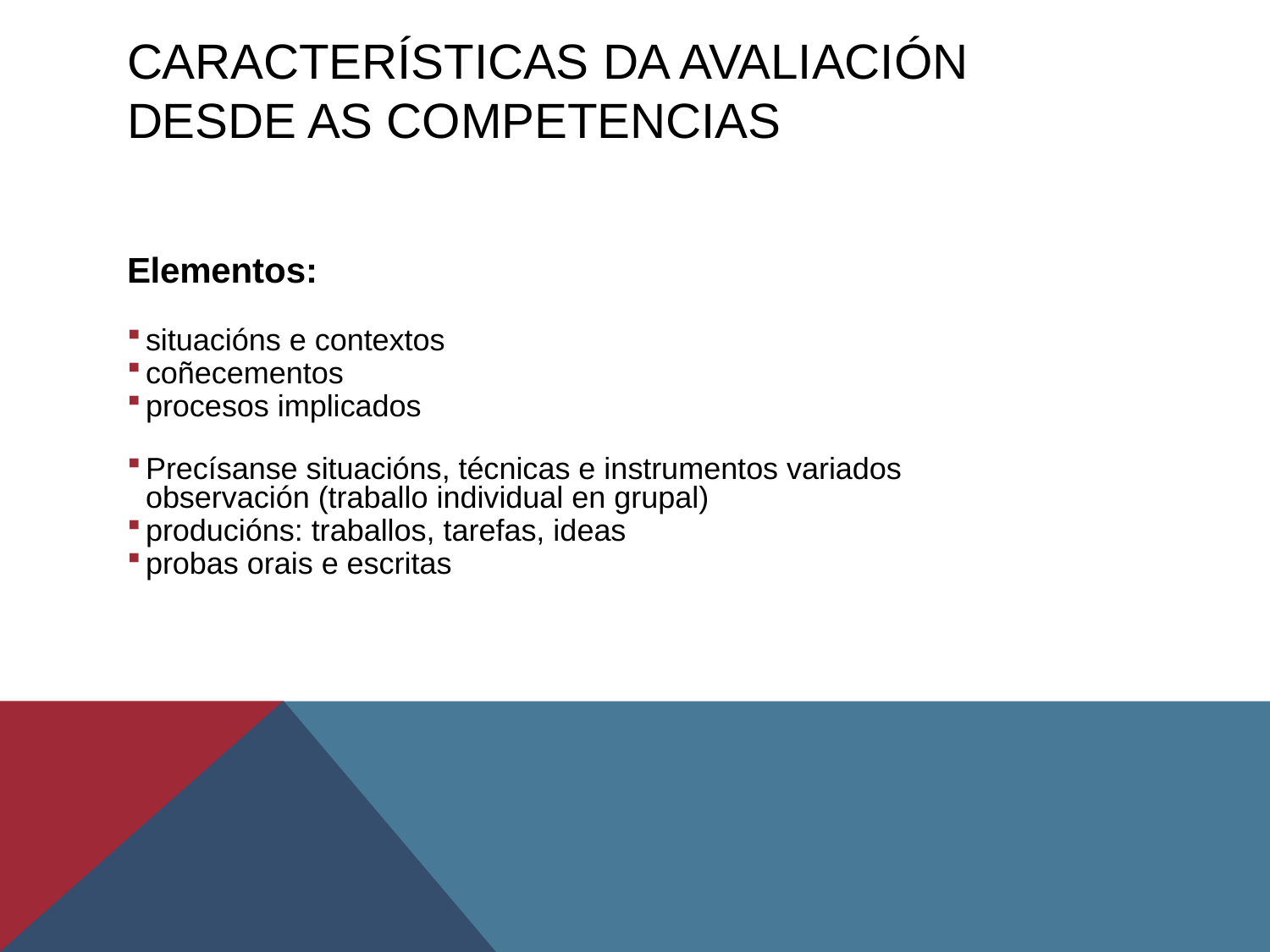

# Características da avaliación desde as competencias

Elementos:
situacións e contextos
coñecementos
procesos implicados
Precísanse situacións, técnicas e instrumentos variados
observación (traballo individual en grupal)
producións: traballos, tarefas, ideas
probas orais e escritas